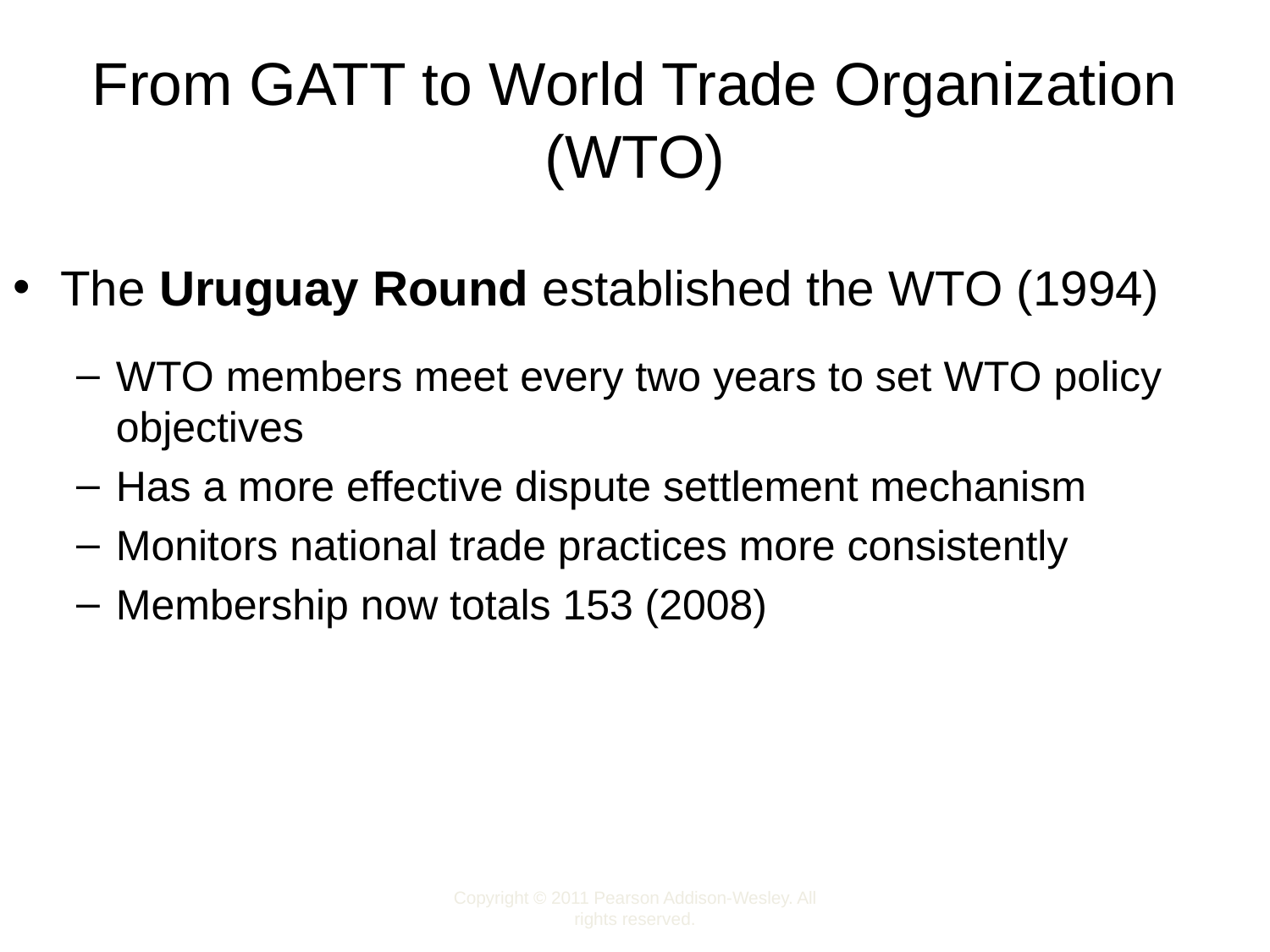

# From GATT to World Trade Organization (WTO)
The Uruguay Round established the WTO (1994)

WTO members meet every two years to set WTO policy objectives
Has a more effective dispute settlement mechanism
Monitors national trade practices more consistently
Membership now totals 153 (2008)
Copyright © 2011 Pearson Addison-Wesley. All rights reserved.
2-10